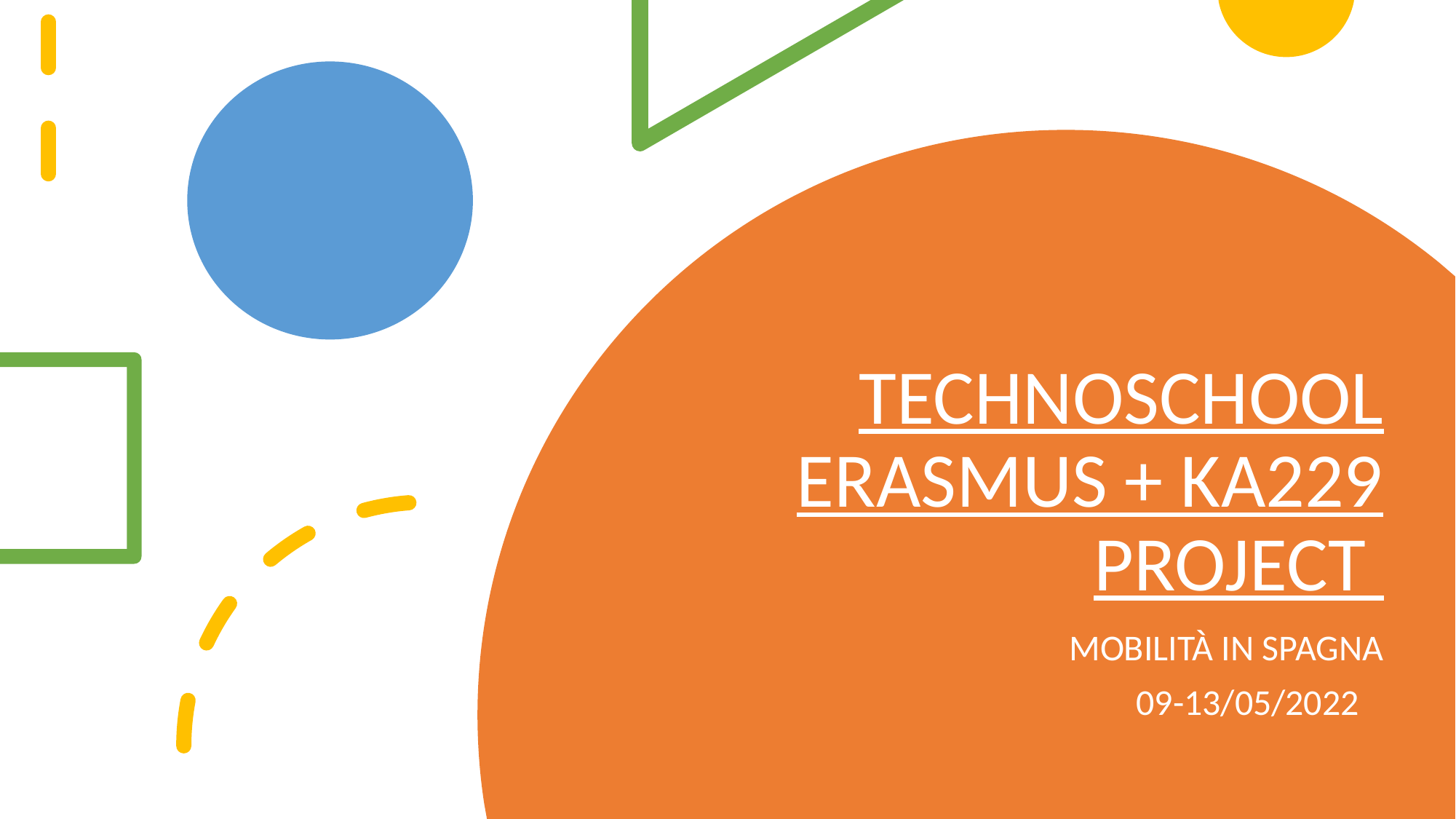

# TECHNOSCHOOL ERASMUS + KA229 PROJECT

 MOBILITÀ IN SPAGNA
09-13/05/2022